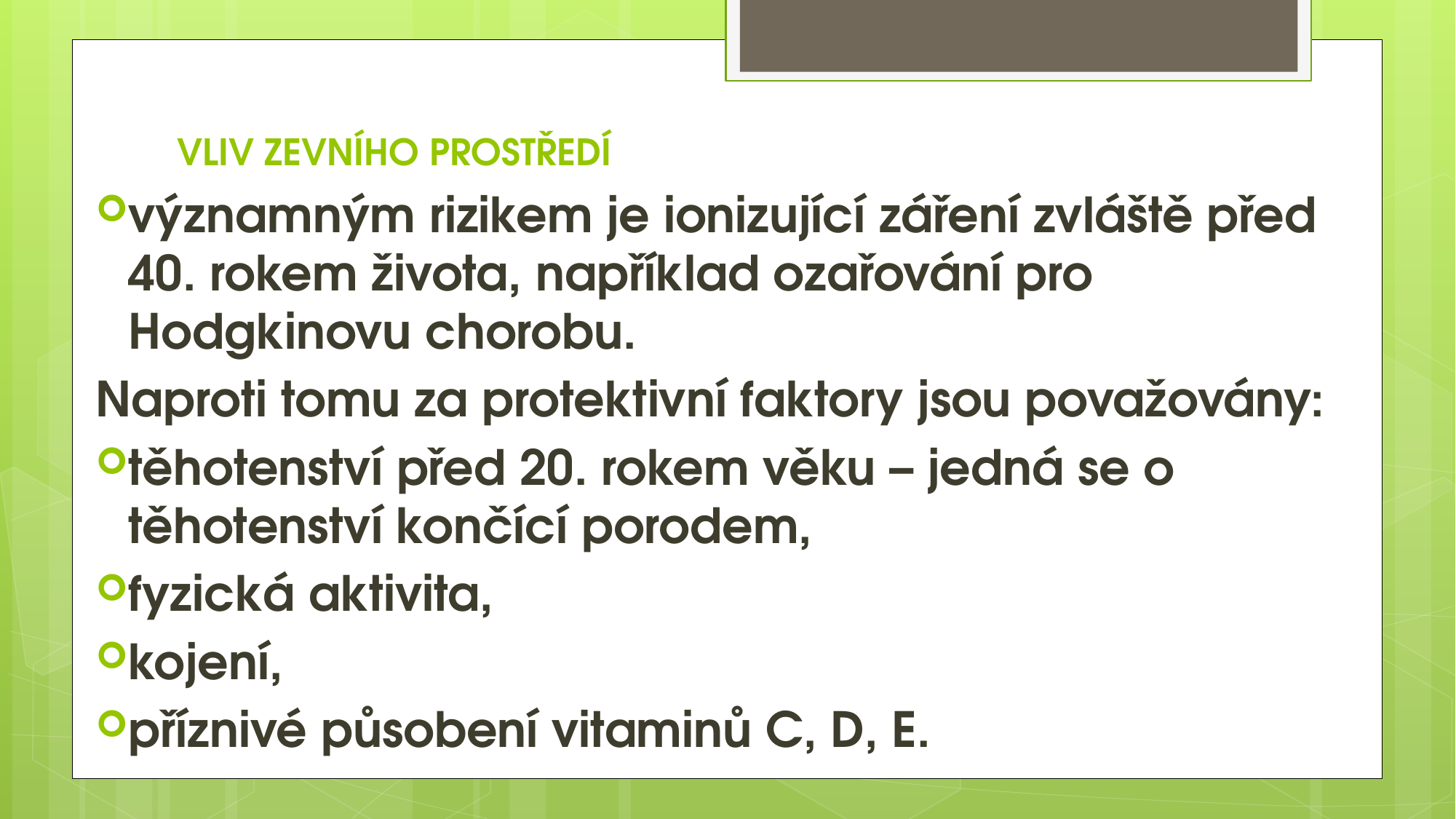

# VLIV ZEVNÍHO PROSTŘEDÍ
významným rizikem je ionizující záření zvláště před 40. rokem života, například ozařování pro Hodgkinovu chorobu.
Naproti tomu za protektivní faktory jsou považovány:
těhotenství před 20. rokem věku – jedná se o těhotenství končící porodem,
fyzická aktivita,
kojení,
příznivé působení vitaminů C, D, E.